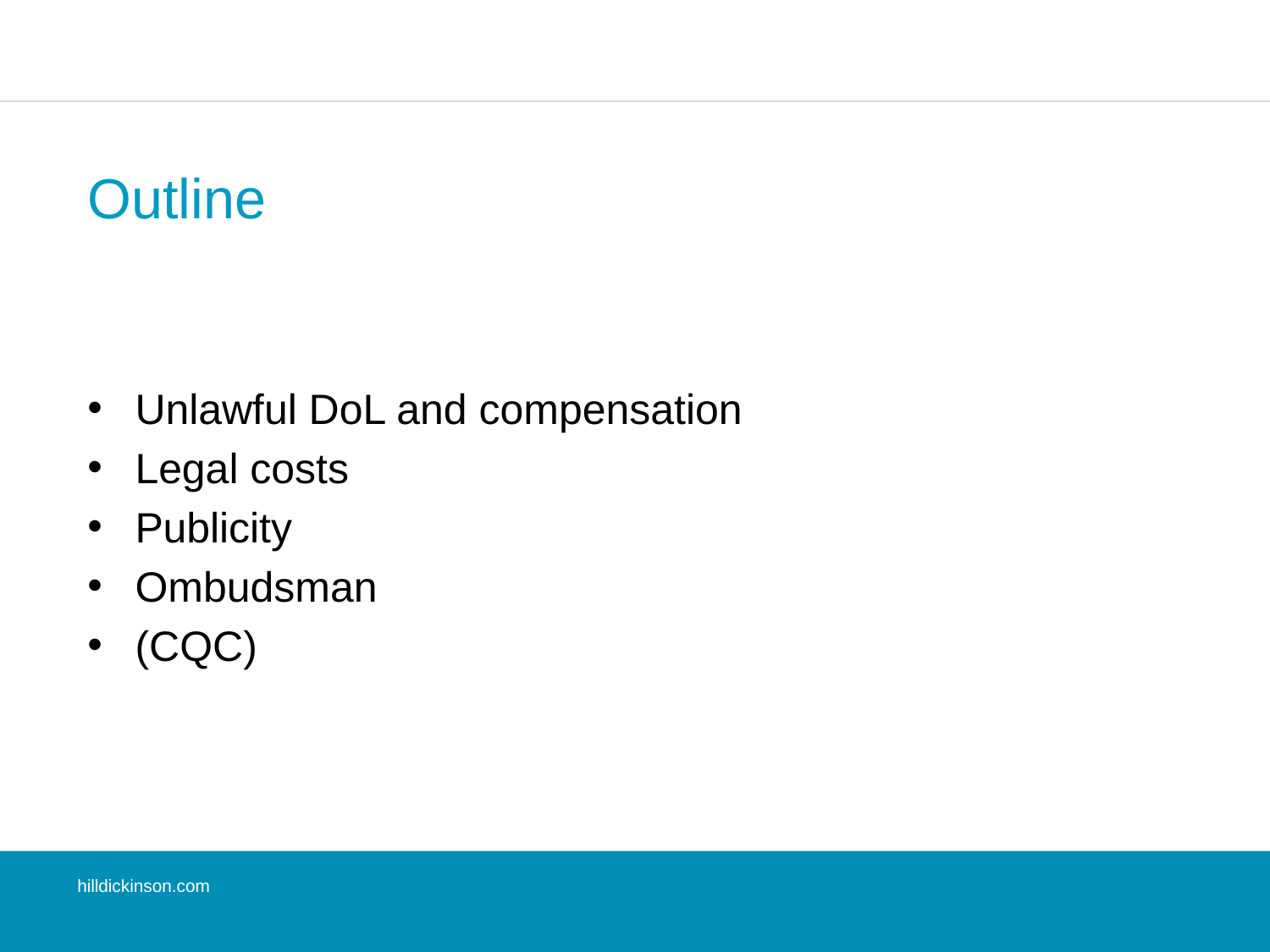

# Outline
Unlawful DoL and compensation
Legal costs
Publicity
Ombudsman
(CQC)